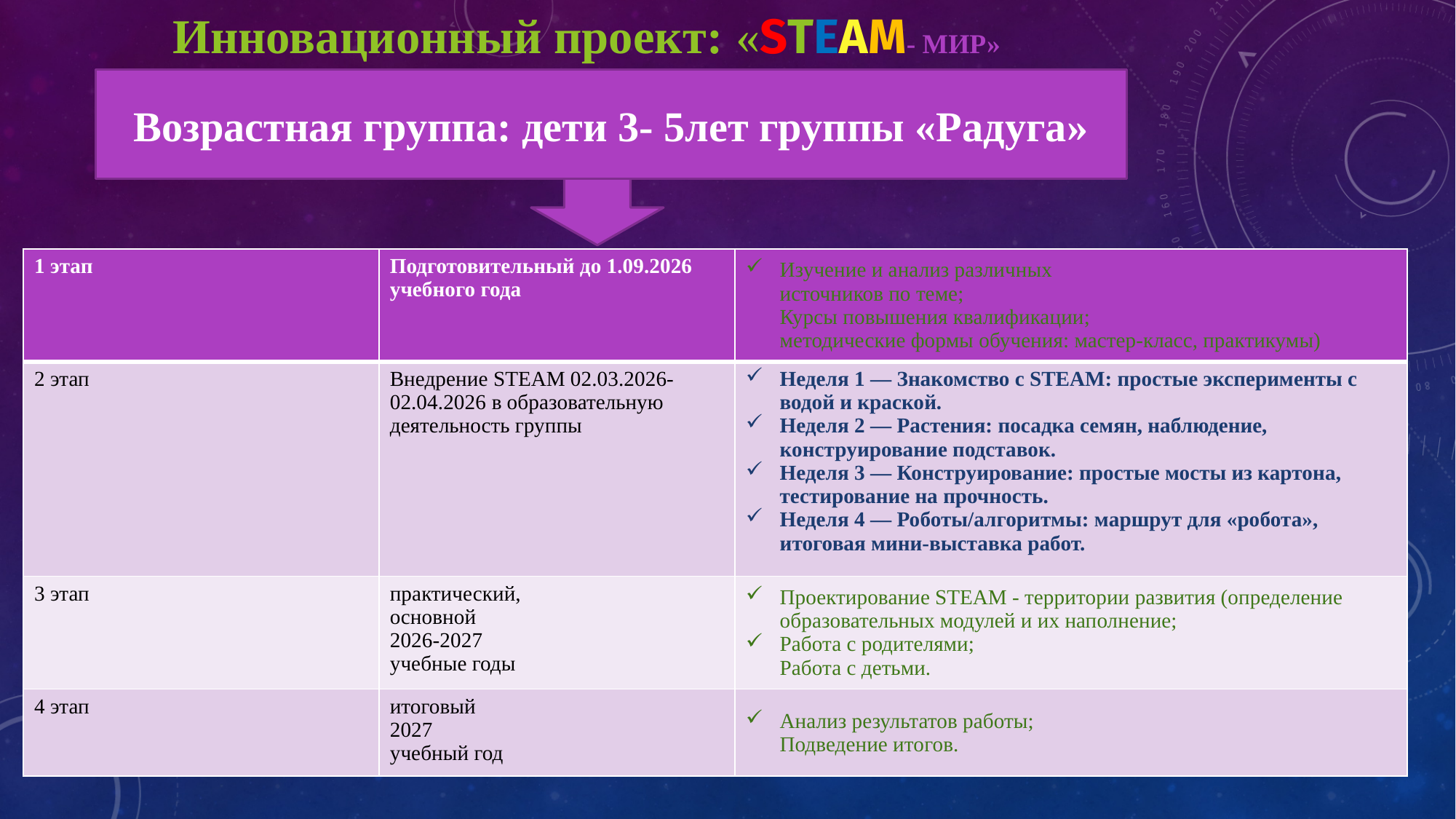

Инновационный проект: «STEAM- МИР»
Возрастная группа: дети 3- 5лет группы «Радуга»

| 1 этап | Подготовительный до 1.09.2026 учебного года | Изучение и анализ различных источников по теме; Курсы повышения квалификации; методические формы обучения: мастер-класс, практикумы) |
| --- | --- | --- |
| 2 этап | Внедрение STEAM 02.03.2026- 02.04.2026 в образовательную деятельность группы | Неделя 1 — Знакомство с STEAM: простые эксперименты с водой и краской. Неделя 2 — Растения: посадка семян, наблюдение, конструирование подставок. Неделя 3 — Конструирование: простые мосты из картона, тестирование на прочность. Неделя 4 — Роботы/алгоритмы: маршрут для «робота», итоговая мини‑выставка работ. |
| 3 этап | практический, основной 2026-2027 учебные годы | Проектирование STEAM - территории развития (определение образовательных модулей и их наполнение; Работа с родителями; Работа с детьми. |
| 4 этап | итоговый 2027 учебный год | Анализ результатов работы; Подведение итогов. |